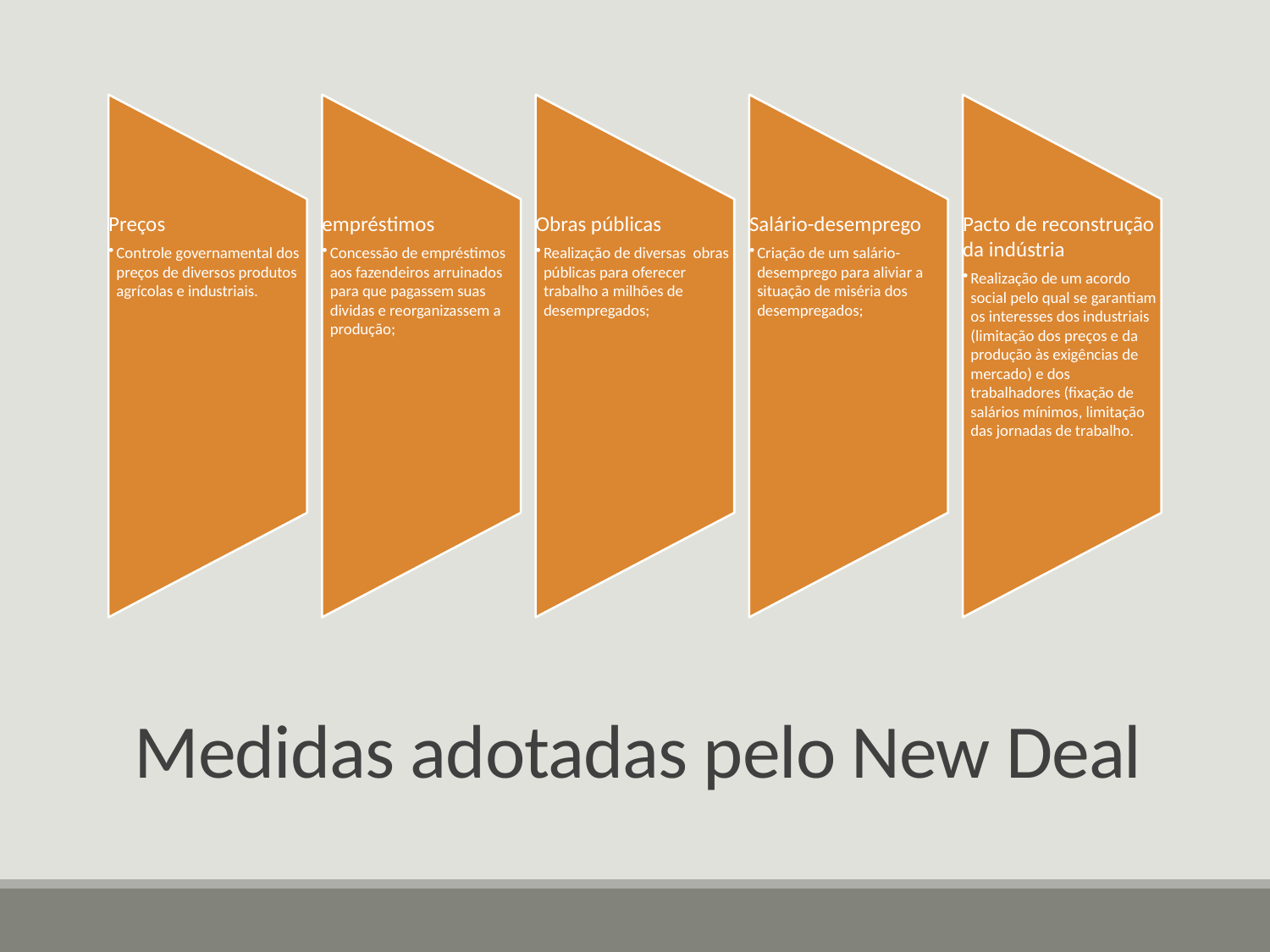

/
Preços
Controle governamental dos preços de diversos produtos agrícolas e industriais.
empréstimos
Concessão de empréstimos aos fazendeiros arruinados para que pagassem suas dividas e reorganizassem a produção;
Obras públicas
Realização de diversas  obras públicas para oferecer trabalho a milhões de desempregados;
Salário-desemprego
Criação de um salário-desemprego para aliviar a situação de miséria dos desempregados;
Pacto de reconstrução da indústria
Realização de um acordo social pelo qual se garantiam os interesses dos industriais (limitação dos preços e da produção às exigências de mercado) e dos trabalhadores (fixação de salários mínimos, limitação das jornadas de trabalho.
# Medidas adotadas pelo New Deal